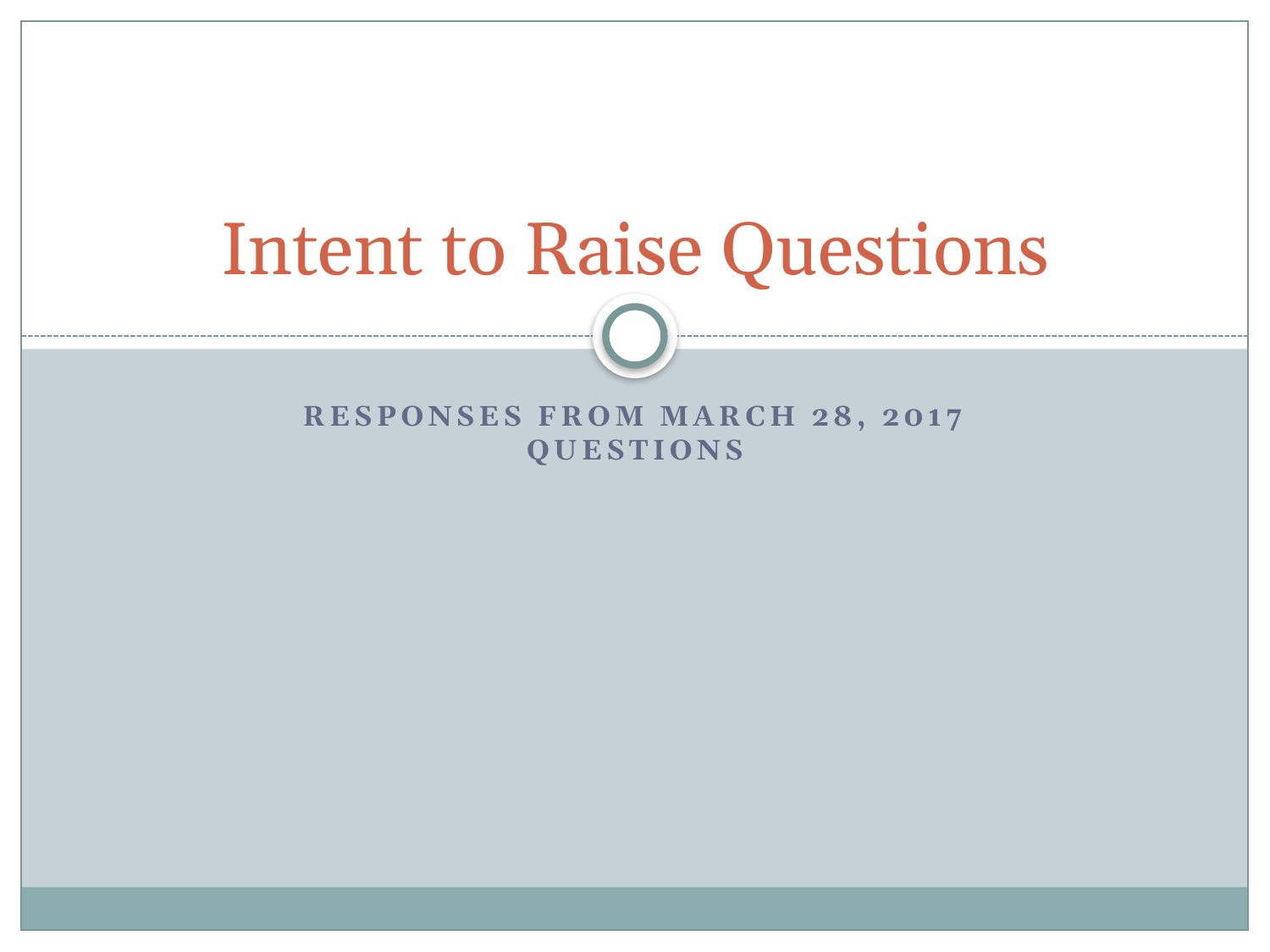

# Intent to Raise Questions
Responses from March 28, 2017 questions